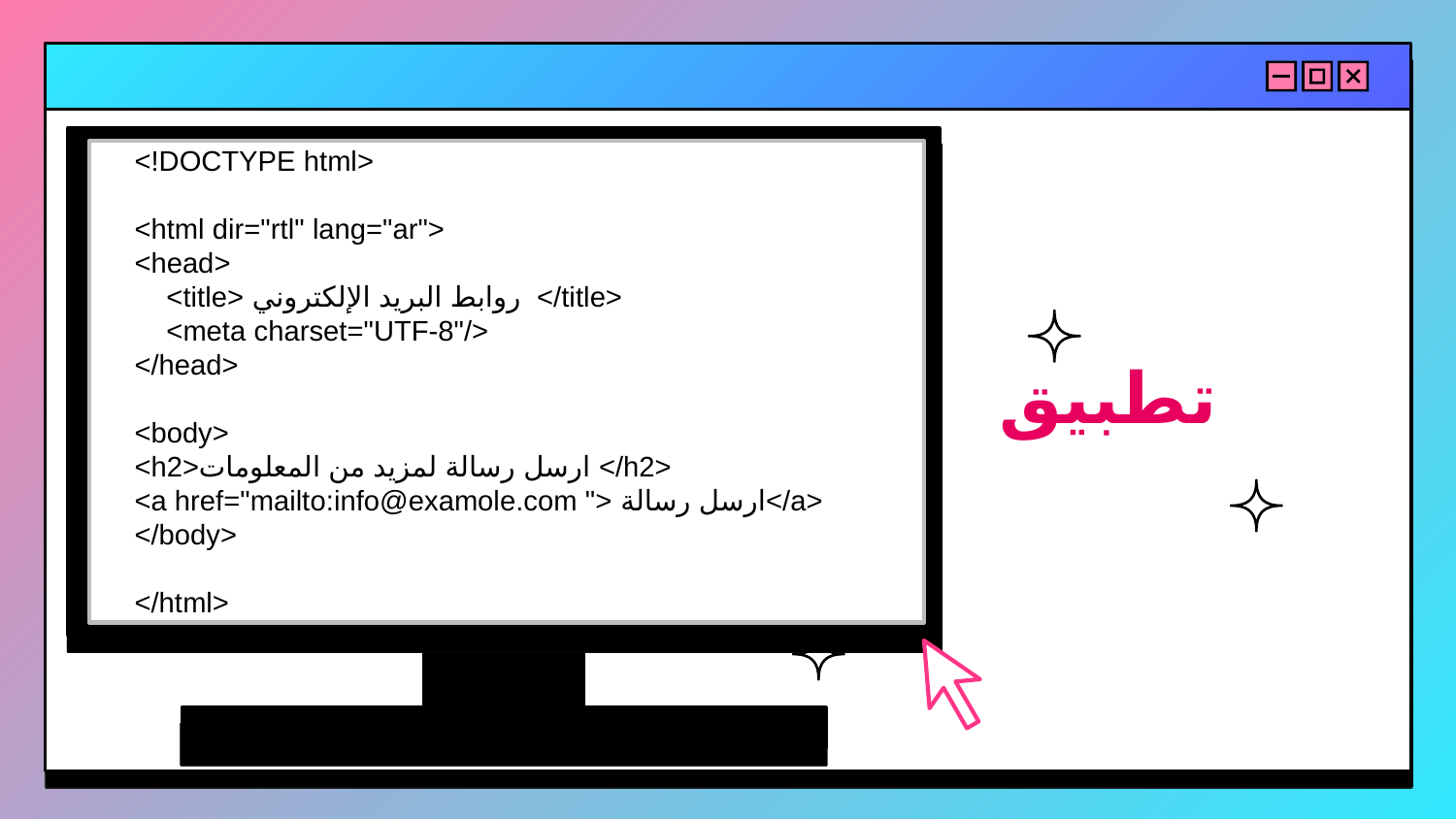

<!DOCTYPE html>

<html dir="rtl" lang="ar">
<head>
    <title> روابط البريد الإلكتروني  </title>
    <meta charset="UTF-8"/>
</head>

<body>
<h2>ارسل رسالة لمزيد من المعلومات </h2>
<a href="mailto:info@examole.com "> ارسل رسالة</a>
</body>

</html>

تطبيق